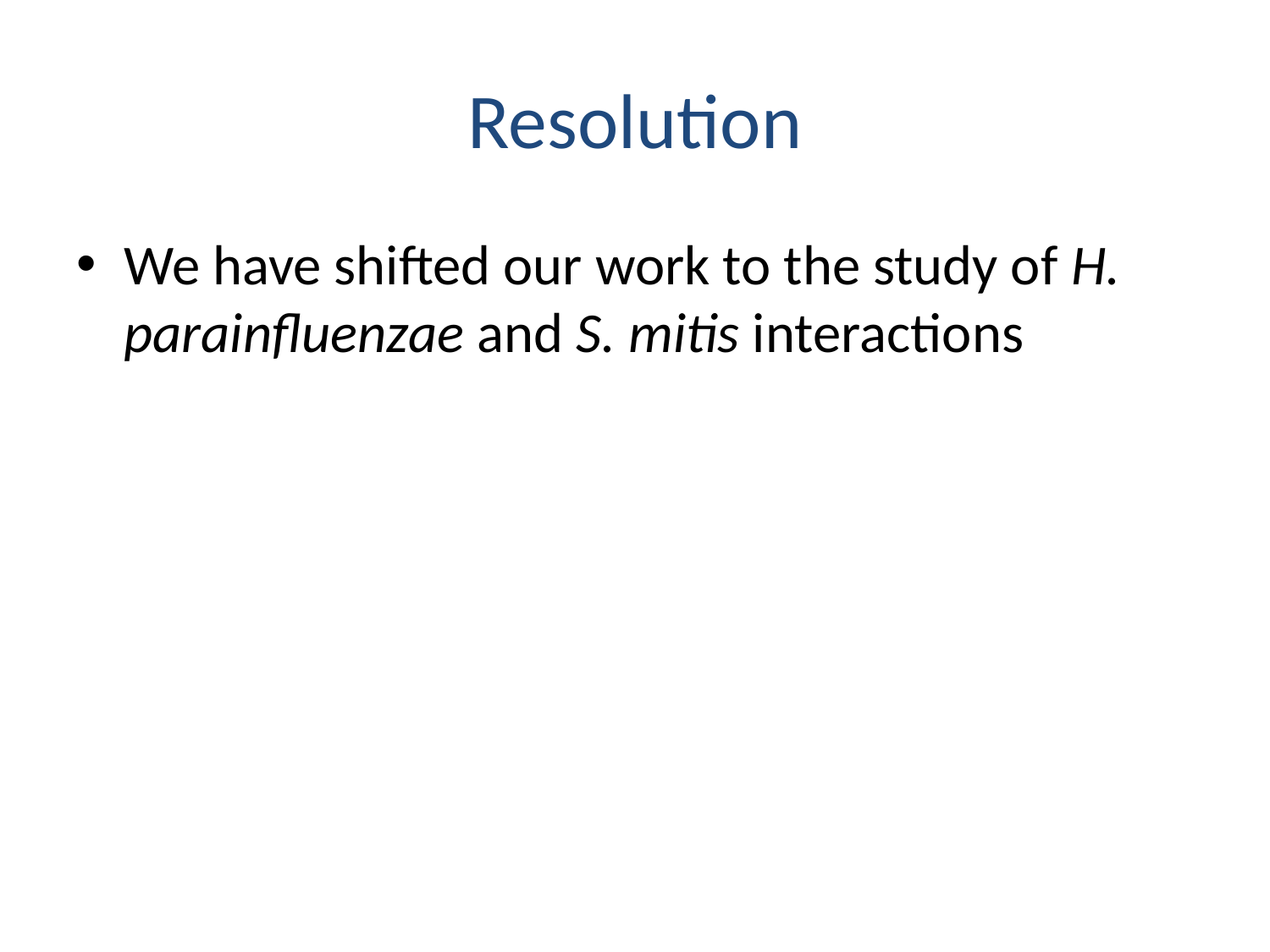

# Resolution
We have shifted our work to the study of H. parainfluenzae and S. mitis interactions